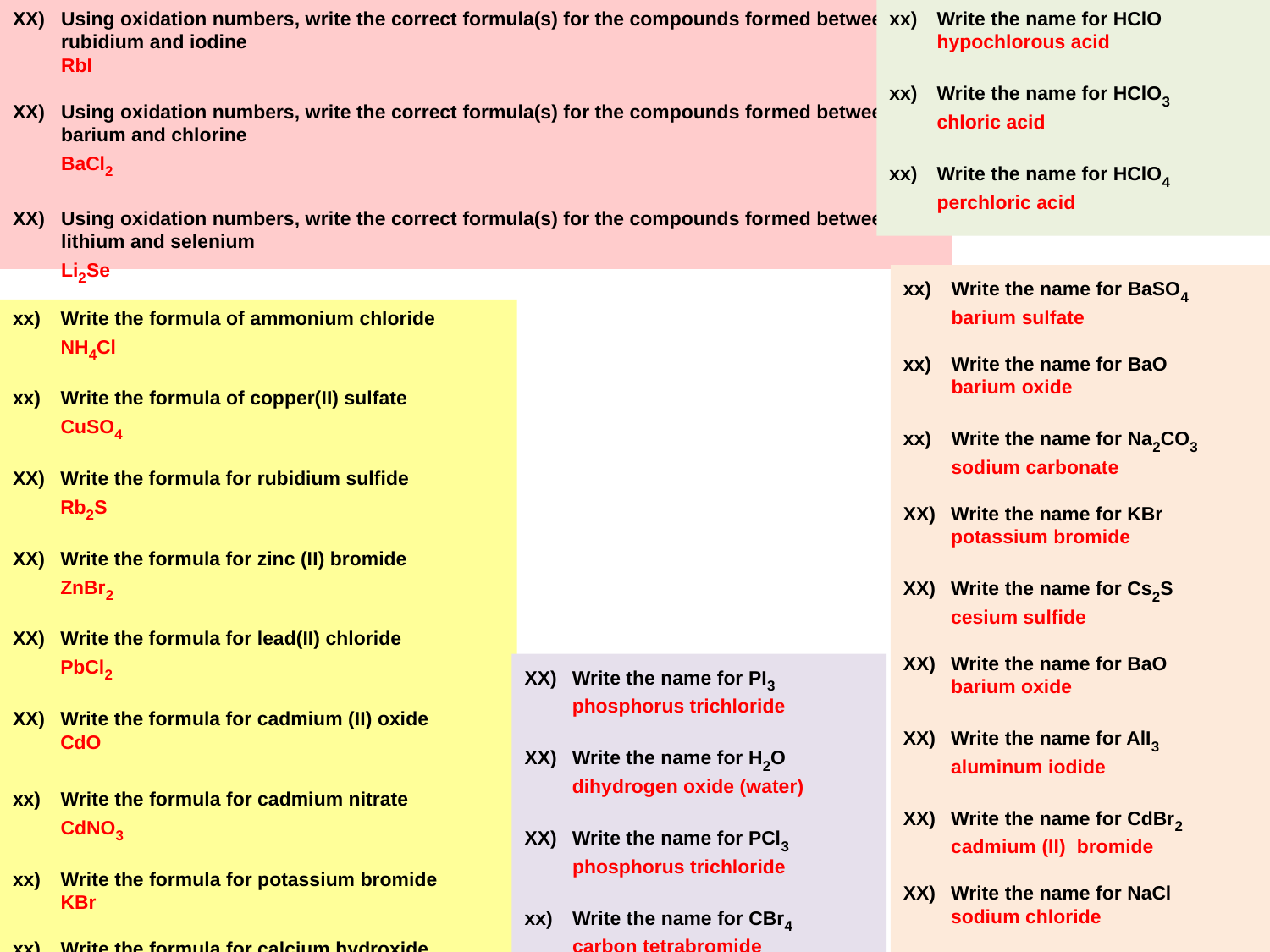

XX)	Using oxidation numbers, write the correct formula(s) for the compounds formed between rubidium and iodine
	RbI

XX)	Using oxidation numbers, write the correct formula(s) for the compounds formed between barium and chlorine
	BaCl2

XX)	Using oxidation numbers, write the correct formula(s) for the compounds formed between lithium and selenium
	Li2Se
xx)	Write the name for HClO
	hypochlorous acid

xx)	Write the name for HClO3
	chloric acid

xx)	Write the name for HClO4
	perchloric acid

xx)	Write the name for BaSO4
	barium sulfate

xx)	Write the name for BaO
	barium oxide

xx)	Write the name for Na2CO3
	sodium carbonate

XX)	Write the name for KBr
	potassium bromide

XX)	Write the name for Cs2S
	cesium sulfide

XX)	Write the name for BaO
	barium oxide

XX)	Write the name for AlI3
	aluminum iodide

XX)	Write the name for CdBr2
	cadmium (II)  bromide

XX)	Write the name for NaCl
	sodium chloride

XX)	Write the name for K2S
	potassium sulfide

xx)	Write the formula of ammonium chloride
	NH4Cl

xx)	Write the formula of copper(II) sulfate
	CuSO4

XX)	Write the formula for rubidium sulfide
	Rb2S

XX)	Write the formula for zinc (II) bromide
	ZnBr2

XX)	Write the formula for lead(II) chloride
	PbCl2

XX)	Write the formula for cadmium (II) oxide
	CdO

xx)	Write the formula for cadmium nitrate
	CdNO3

xx)	Write the formula for potassium bromide
	KBr

xx)	Write the formula for calcium hydroxide
	CaOH
XX)	Write the name for PI3
	phosphorus trichloride

XX)	Write the name for H2O
	dihydrogen oxide (water)

XX)	Write the name for PCl3
	phosphorus trichloride

xx)	Write the name for CBr4
	carbon tetrabromide